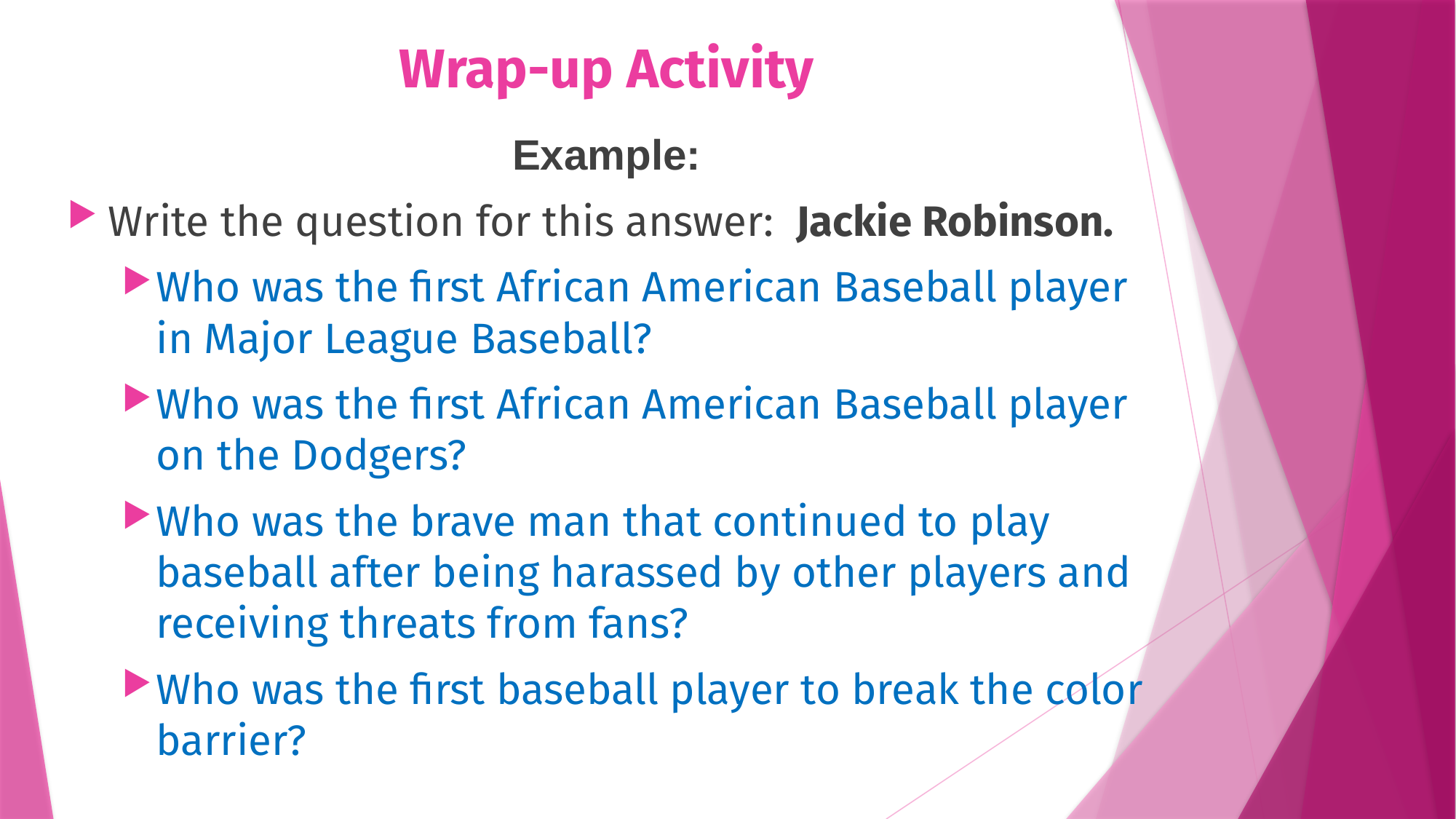

# Wrap-up Activity
Example:
Write the question for this answer:  Jackie Robinson.
Who was the first African American Baseball player in Major League Baseball?
Who was the first African American Baseball player on the Dodgers?
Who was the brave man that continued to play baseball after being harassed by other players and receiving threats from fans?
Who was the first baseball player to break the color barrier?